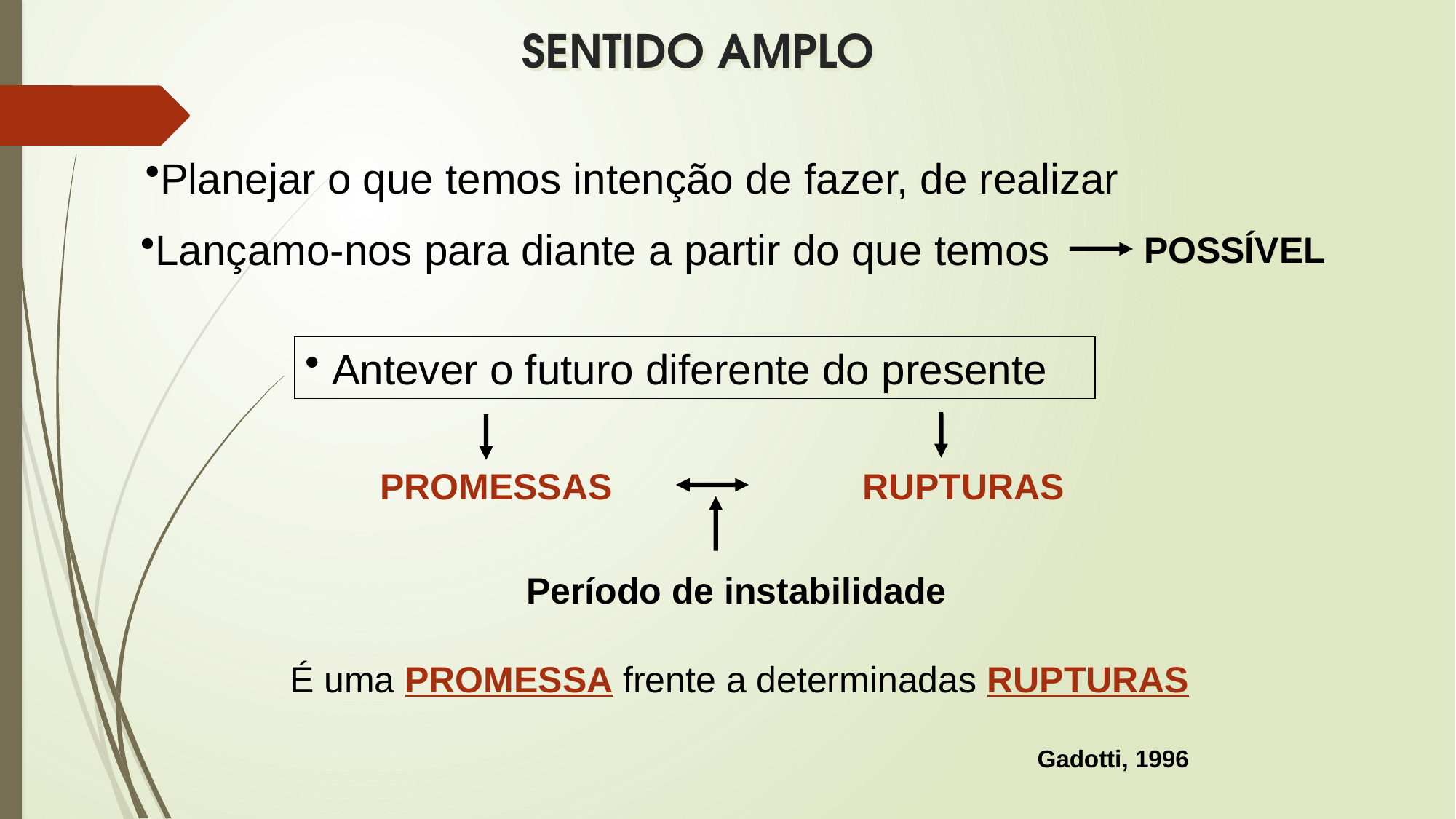

# SENTIDO AMPLO
Planejar o que temos intenção de fazer, de realizar
Lançamo-nos para diante a partir do que temos
POSSÍVEL

 Antever o futuro diferente do presente

RUPTURAS
PROMESSAS

Período de instabilidade
É uma PROMESSA frente a determinadas RUPTURAS

Gadotti, 1996